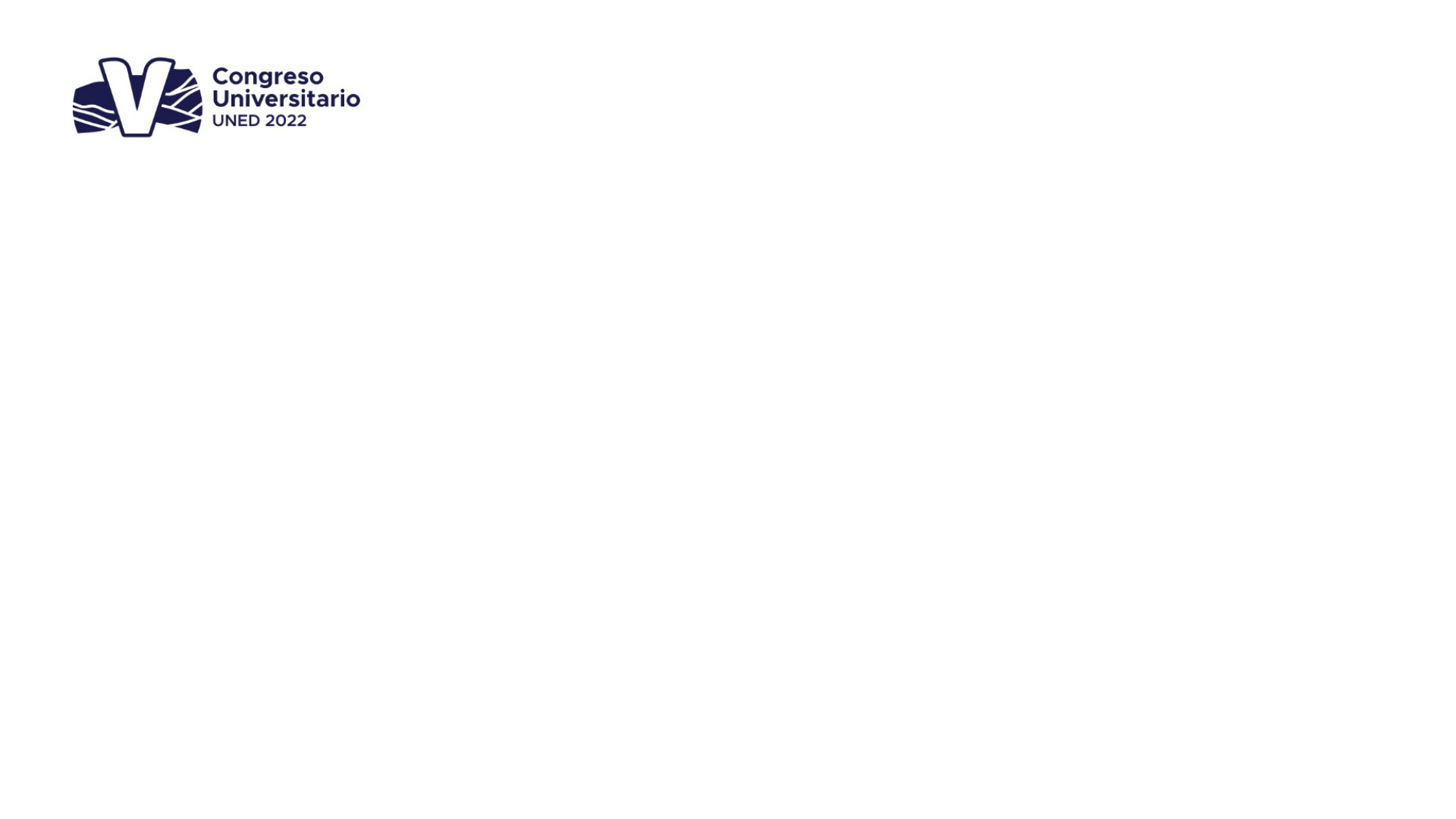

# ÁREA 1: ACTUALIZACIÓN DE LA DOCENCIA Innovación en los Aprendizajes